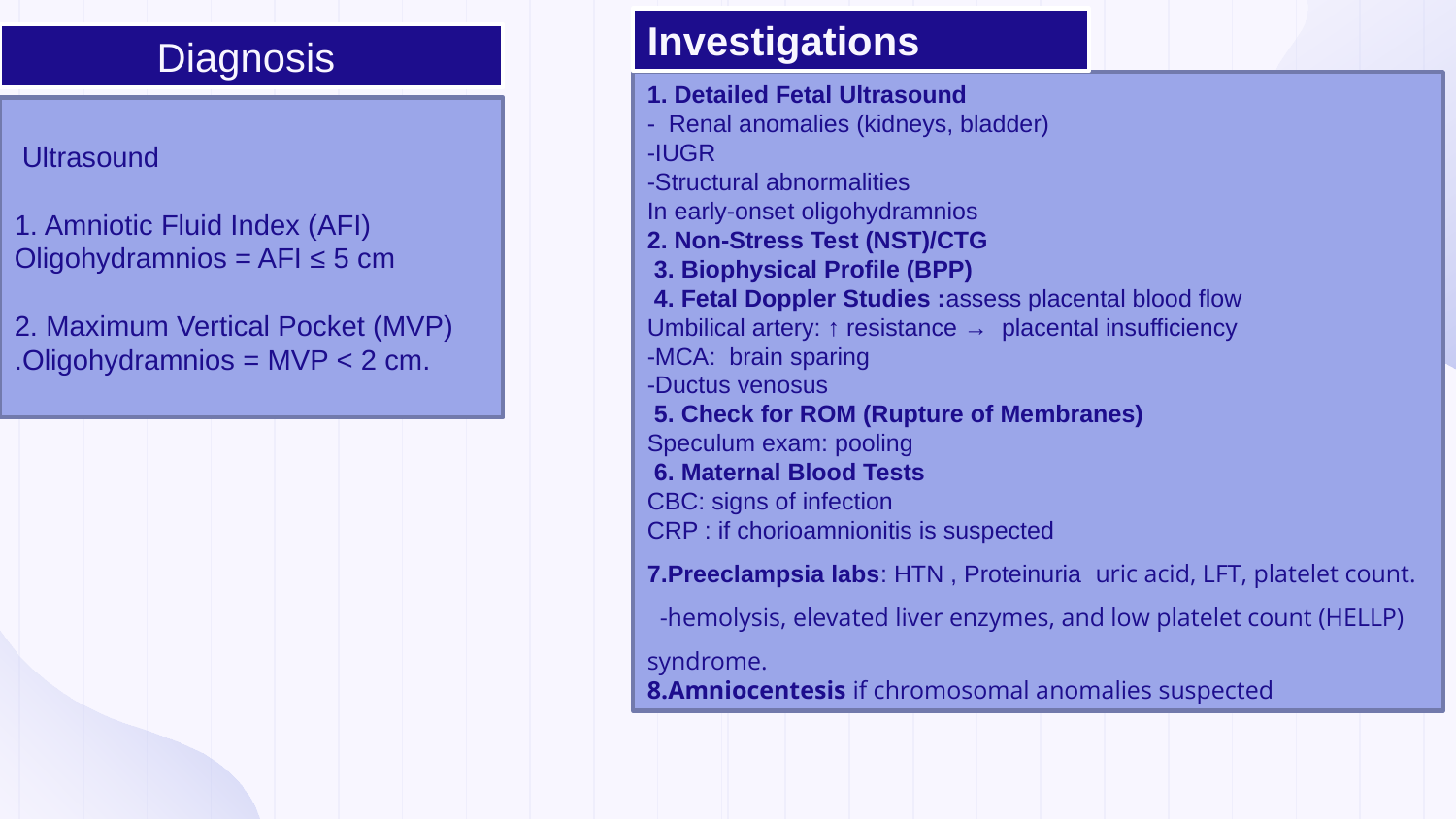

Investigations
Diagnosis
1. Detailed Fetal Ultrasound
-  Renal anomalies (kidneys, bladder)
-IUGR
-Structural abnormalities
In early-onset oligohydramnios
2. Non-Stress Test (NST)/CTG
 3. Biophysical Profile (BPP)
 4. Fetal Doppler Studies :assess placental blood flow
Umbilical artery: ↑ resistance →  placental insufficiency
-MCA:  brain sparing
-Ductus venosus
 5. Check for ROM (Rupture of Membranes)
Speculum exam: pooling
 6. Maternal Blood Tests
CBC: signs of infection
CRP : if chorioamnionitis is suspected
7.Preeclampsia labs: HTN , Proteinuria  uric acid, LFT, platelet count.
  -hemolysis, elevated liver enzymes, and low platelet count (HELLP) syndrome.
8.Amniocentesis if chromosomal anomalies suspected

 Ultrasound

1. Amniotic Fluid Index (AFI)
Oligohydramnios = AFI ≤ 5 cm

2. Maximum Vertical Pocket (MVP)
.Oligohydramnios = MVP < 2 cm.